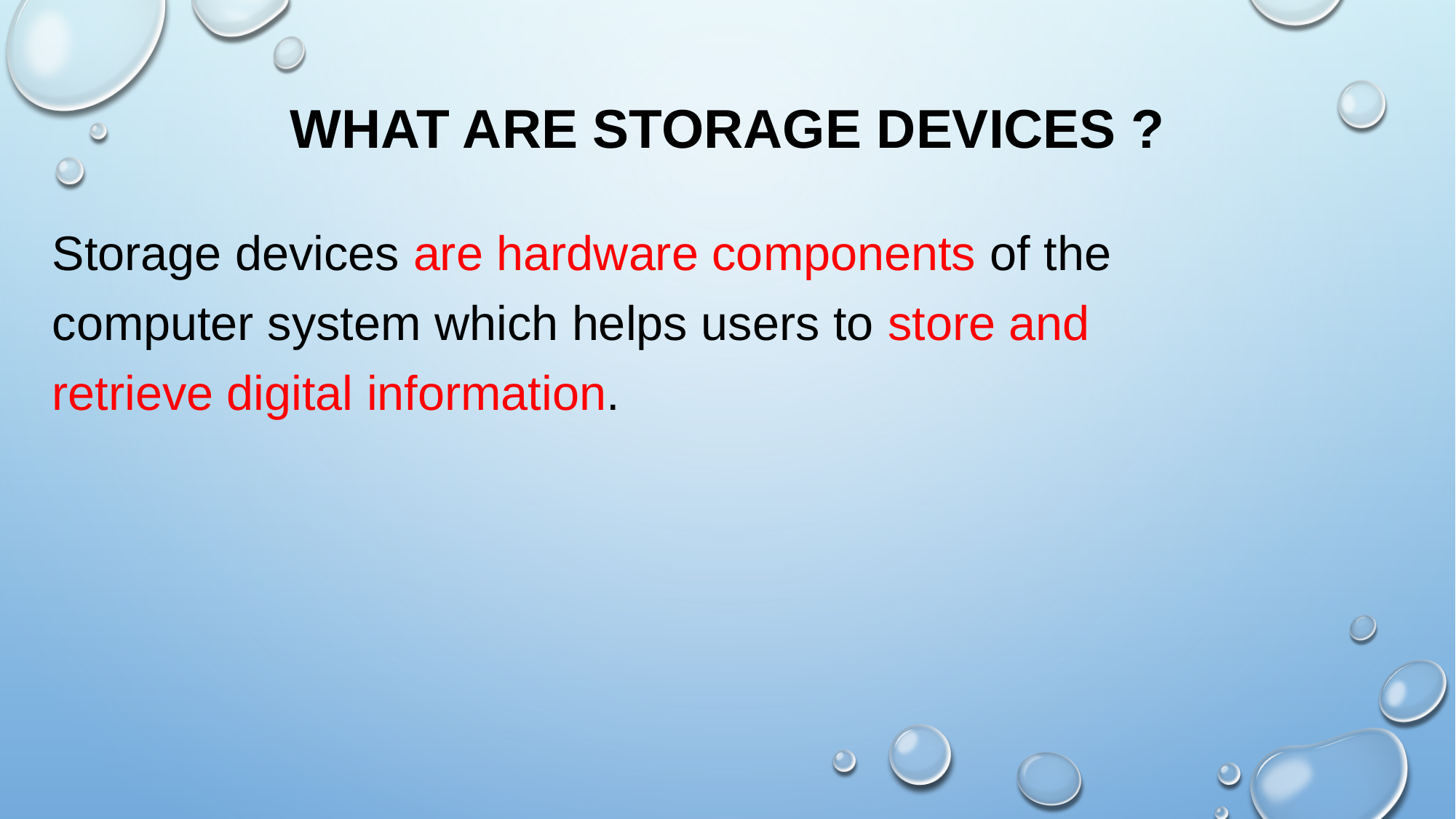

# What are storage DEVICES ?
Storage devices are hardware components of the computer system which helps users to store and retrieve digital information.